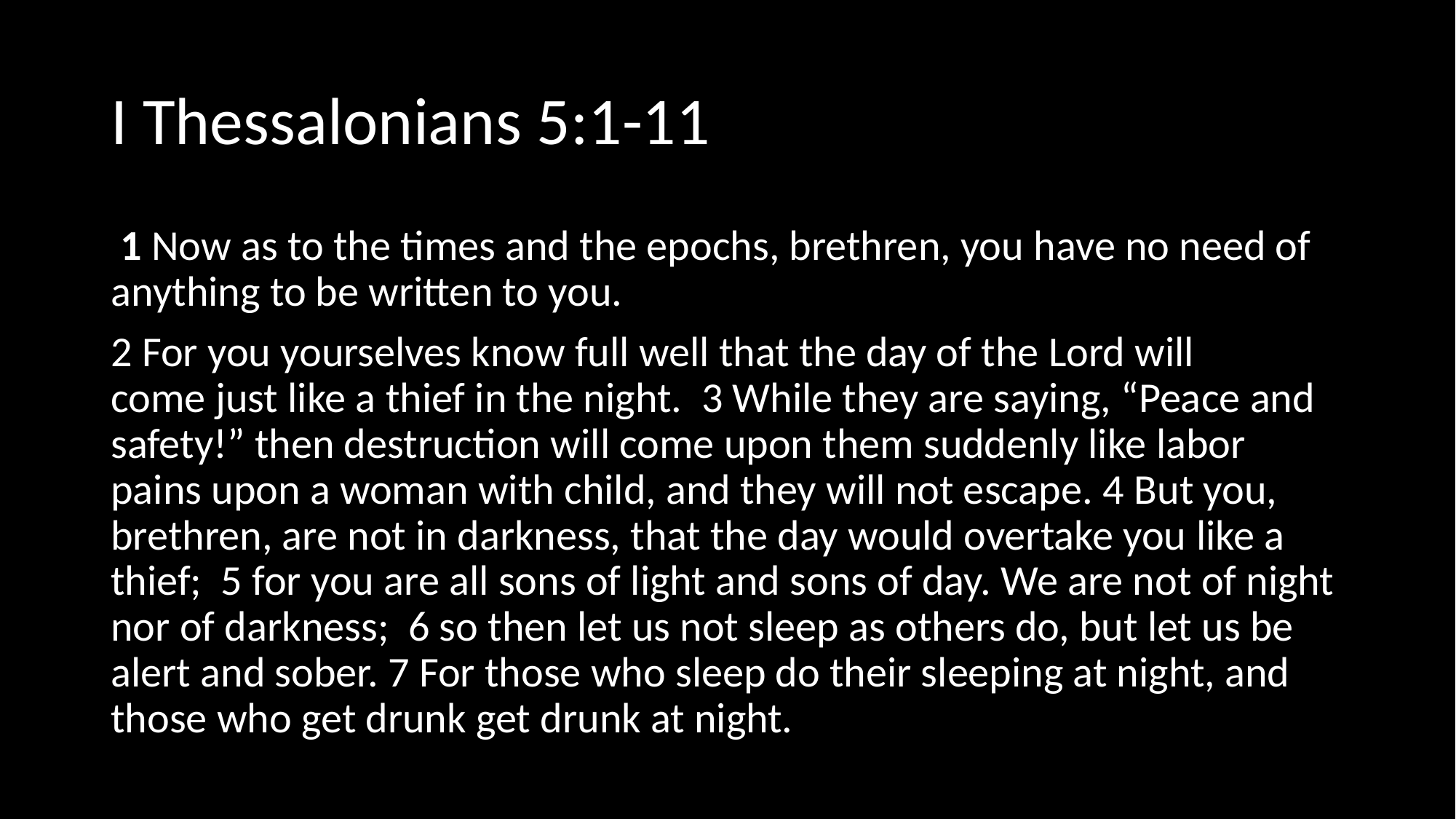

# I Thessalonians 5:1-11
 1 Now as to the times and the epochs, brethren, you have no need of anything to be written to you.
2 For you yourselves know full well that the day of the Lord will come just like a thief in the night.  3 While they are saying, “Peace and safety!” then destruction will come upon them suddenly like labor pains upon a woman with child, and they will not escape. 4 But you, brethren, are not in darkness, that the day would overtake you like a thief;  5 for you are all sons of light and sons of day. We are not of night nor of darkness;  6 so then let us not sleep as others do, but let us be alert and sober. 7 For those who sleep do their sleeping at night, and those who get drunk get drunk at night.